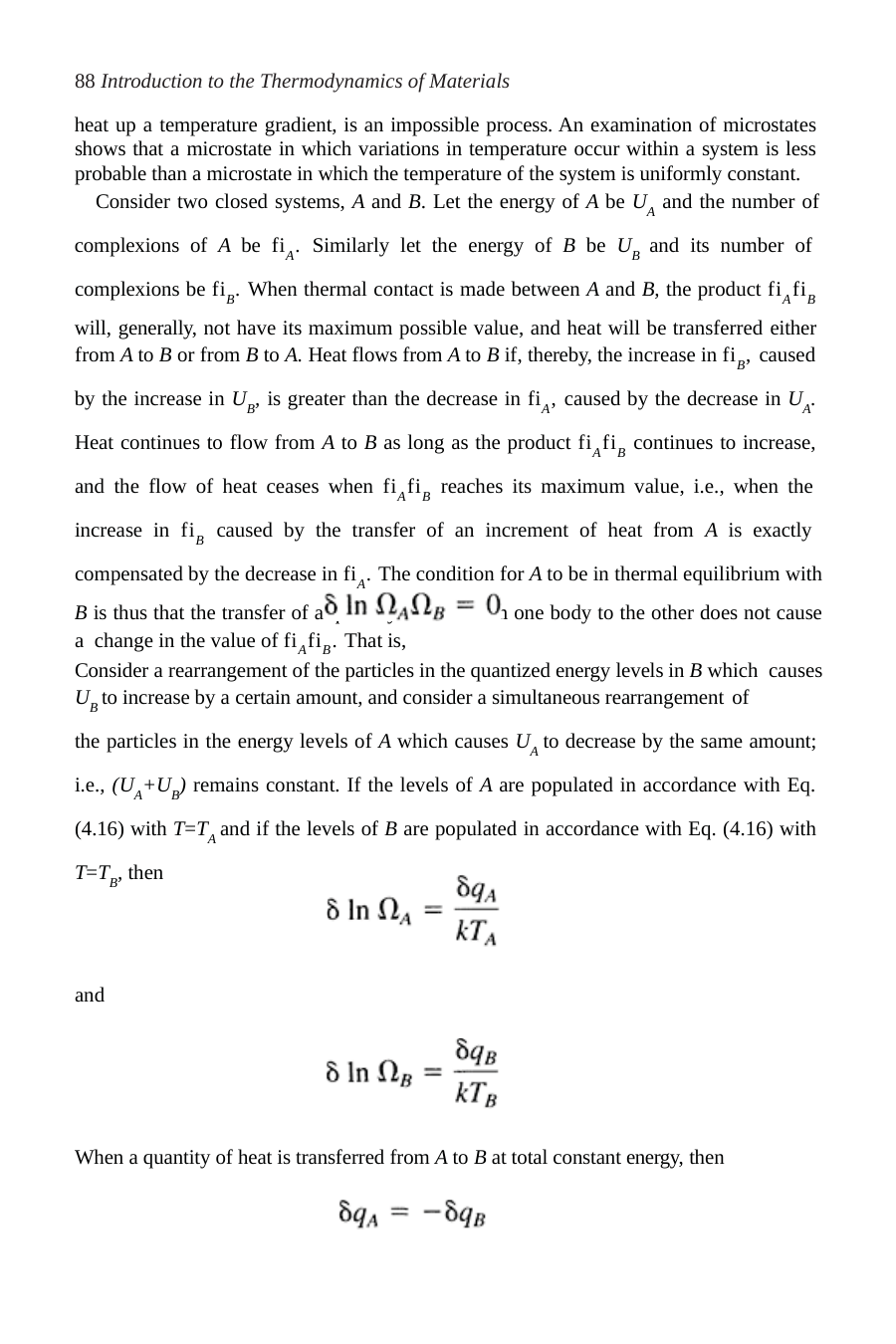

88 Introduction to the Thermodynamics of Materials
heat up a temperature gradient, is an impossible process. An examination of microstates  shows that a microstate in which variations in temperature occur within a system is less  probable than a microstate in which the temperature of the system is uniformly constant.
Consider two closed systems, A and B. Let the energy of A be UA and the number of
complexions of A be fiA. Similarly let the energy of B be UB and its number of  complexions be fiB. When thermal contact is made between A and B, the product fiAfiB
will, generally, not have its maximum possible value, and heat will be transferred either  from A to B or from B to A. Heat flows from A to B if, thereby, the increase in fiB, caused
by the increase in UB, is greater than the decrease in fiA, caused by the decrease in UA.  Heat continues to flow from A to B as long as the product fiAfiB continues to increase,  and the flow of heat ceases when fiAfiB reaches its maximum value, i.e., when the  increase in fiB caused by the transfer of an increment of heat from A is exactly  compensated by the decrease in fiA. The condition for A to be in thermal equilibrium with
B is thus that the transfer of a quantity of heat from one body to the other does not cause a  change in the value of fiAfiB. That is,

Consider a rearrangement of the particles in the quantized energy levels in B which  causes UB to increase by a certain amount, and consider a simultaneous rearrangement of
the particles in the energy levels of A which causes UA to decrease by the same amount;  i.e., (UA+UB) remains constant. If the levels of A are populated in accordance with Eq.  (4.16) with T=TA and if the levels of B are populated in accordance with Eq. (4.16) with  T=TB, then

and

When a quantity of heat is transferred from A to B at total constant energy, then